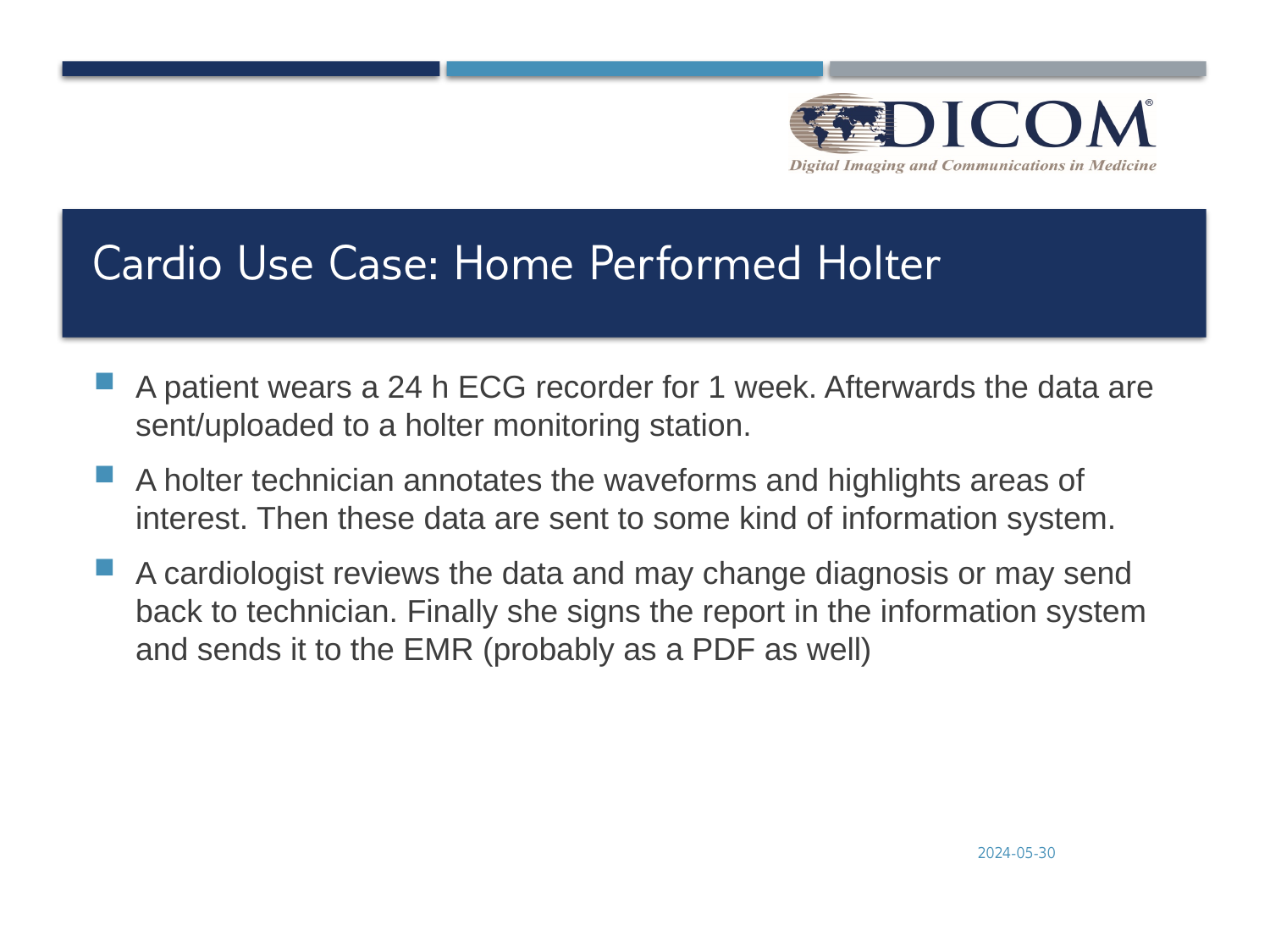

# Cardio Use Case: Home Performed Holter
A patient wears a 24 h ECG recorder for 1 week. Afterwards the data are sent/uploaded to a holter monitoring station.
A holter technician annotates the waveforms and highlights areas of interest. Then these data are sent to some kind of information system.
A cardiologist reviews the data and may change diagnosis or may send back to technician. Finally she signs the report in the information system and sends it to the EMR (probably as a PDF as well)
2024-05-30